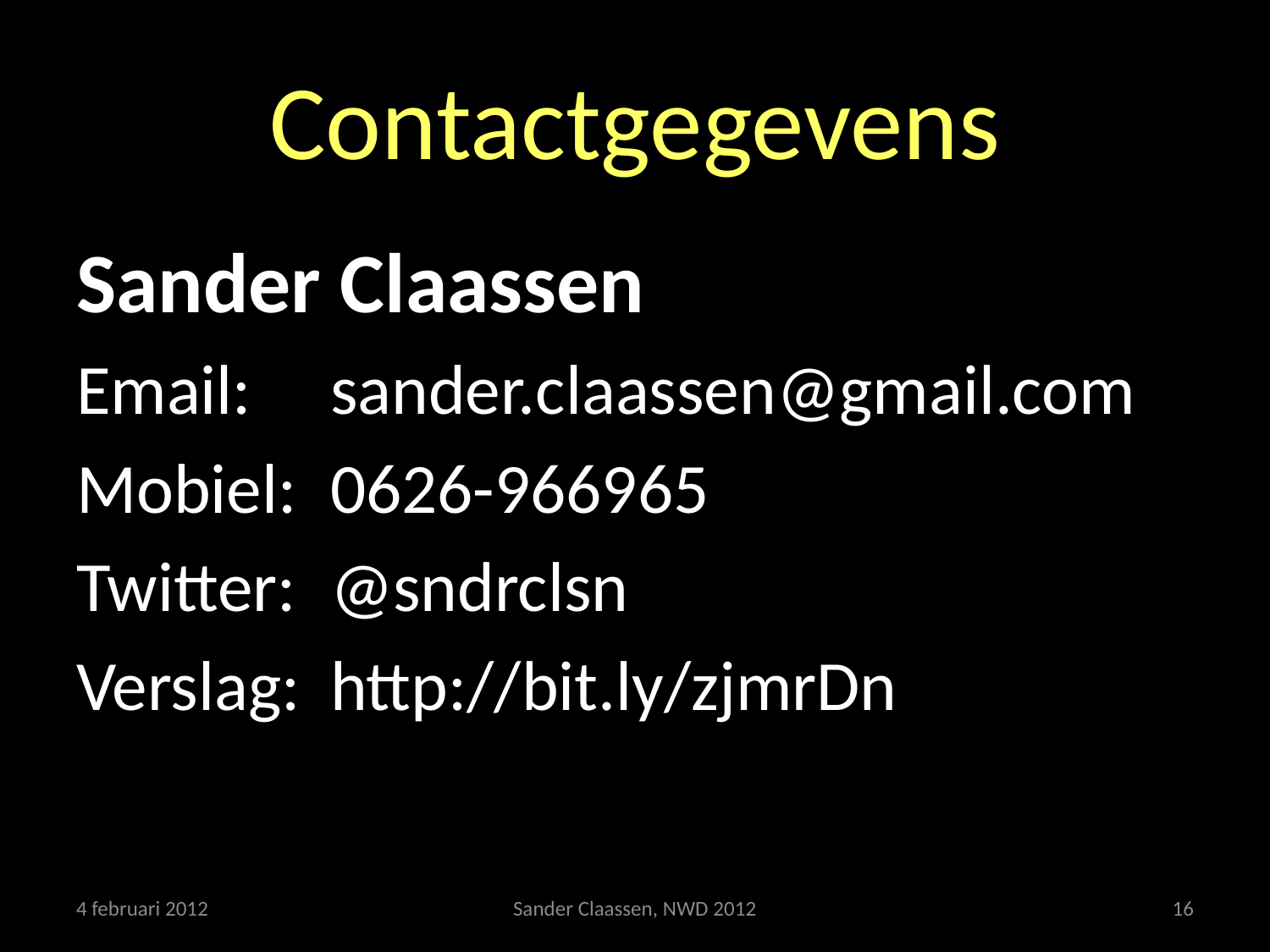

# Contactgegevens
Sander Claassen
Email:	sander.claassen@gmail.com
Mobiel:	0626-966965
Twitter:	@sndrclsn
Verslag:	http://bit.ly/zjmrDn
4 februari 2012
Sander Claassen, NWD 2012
16